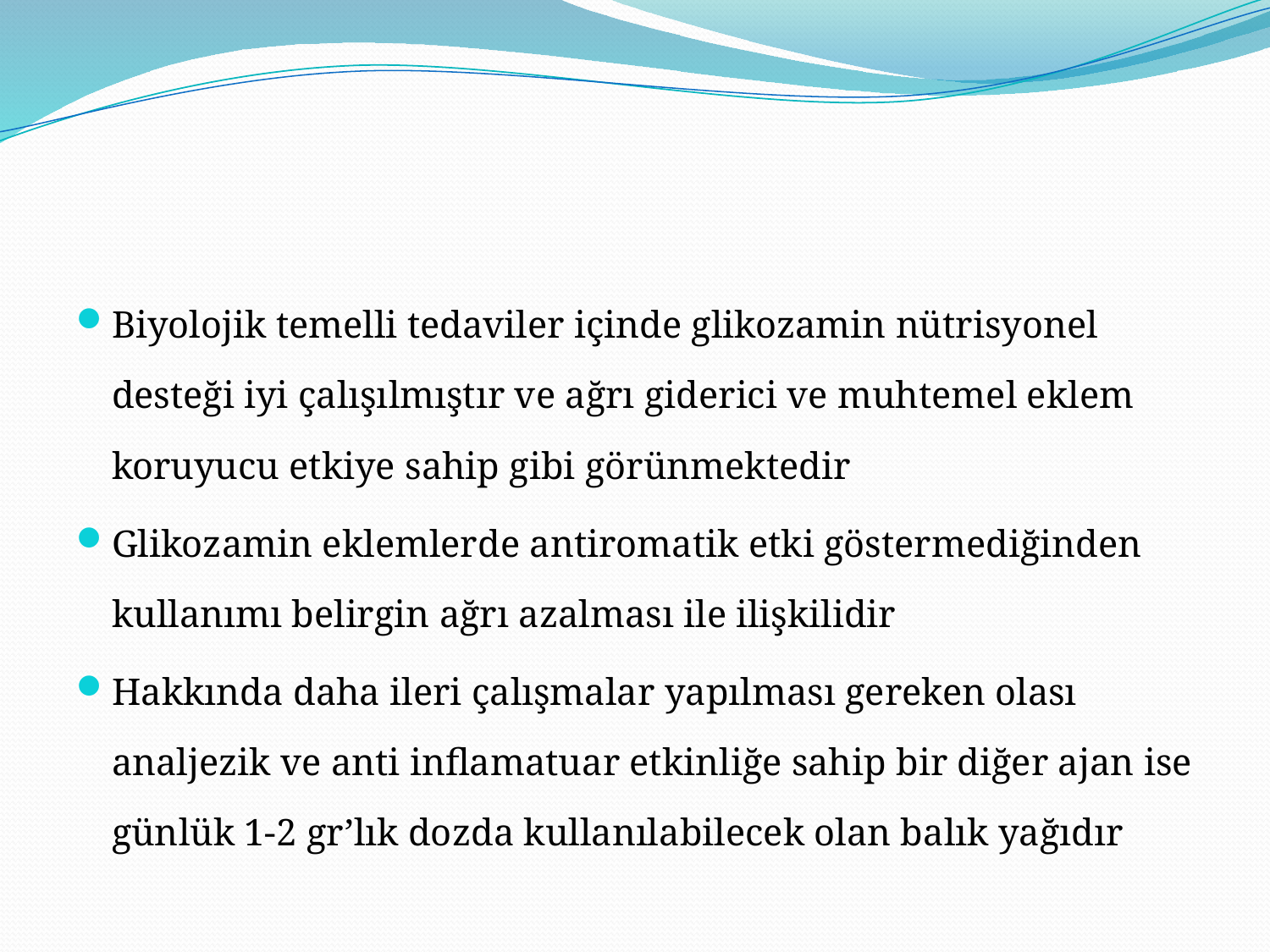

#
Biyolojik temelli tedaviler içinde glikozamin nütrisyonel desteği iyi çalışılmıştır ve ağrı giderici ve muhtemel eklem koruyucu etkiye sahip gibi görünmektedir
Glikozamin eklemlerde antiromatik etki göstermediğinden kullanımı belirgin ağrı azalması ile ilişkilidir
Hakkında daha ileri çalışmalar yapılması gereken olası analjezik ve anti inflamatuar etkinliğe sahip bir diğer ajan ise günlük 1-2 gr’lık dozda kullanılabilecek olan balık yağıdır